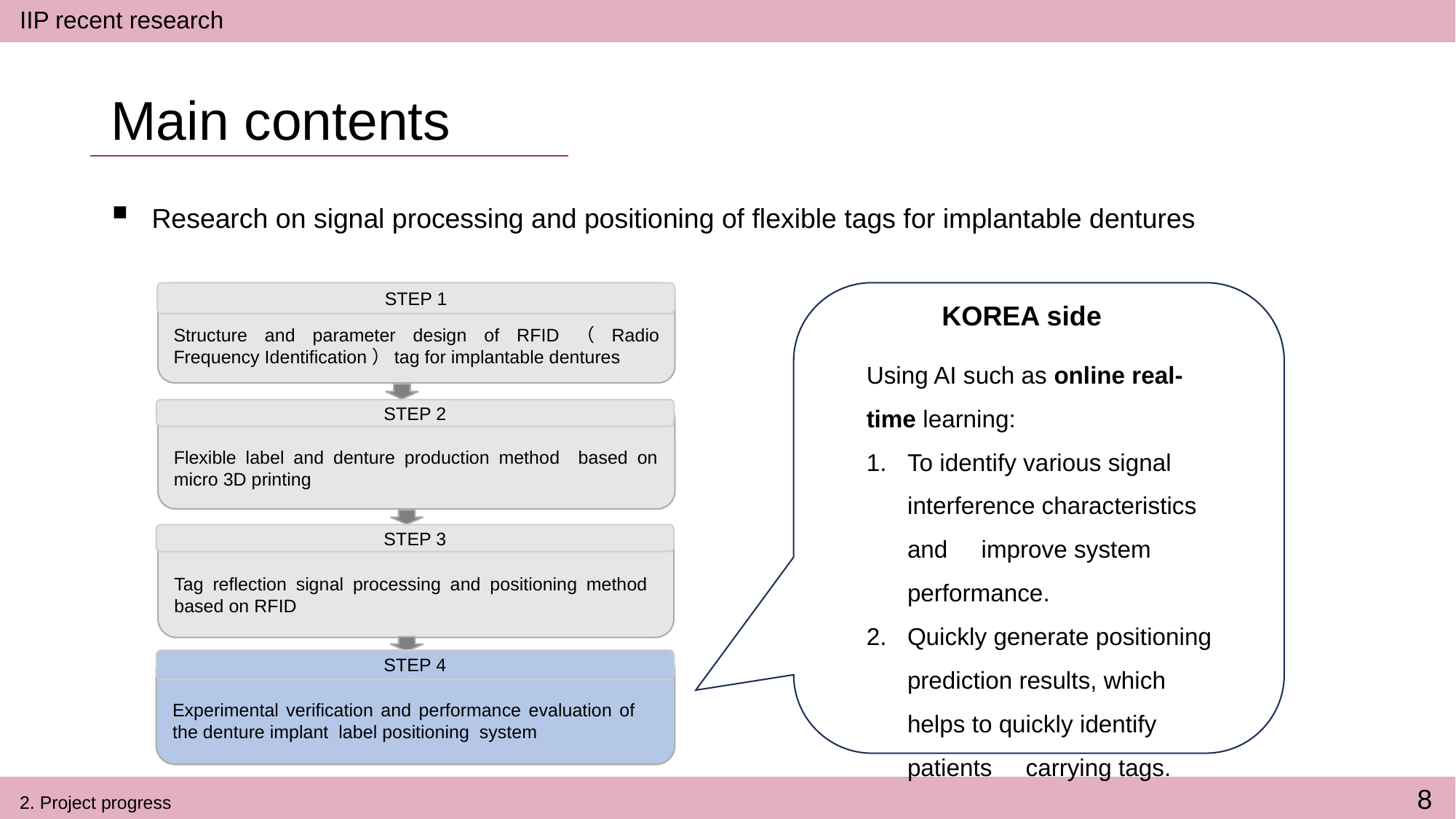

IIP recent research
# Main contents
Research on signal processing and positioning of flexible tags for implantable dentures

STEP 1

Structure and parameter design of RFID（Radio Frequency Identification）tag for implantable dentures

Flexible label and denture production method  based on micro 3D printing

Tag reflection signal processing and positioning method  based on RFID

Experimental verification and performance evaluation of    the denture implant  label positioning  system
STEP 2
STEP 3
STEP 4
KOREA side
Using AI such as online real-time learning:
To identify various signal interference characteristics and     improve system performance.
Quickly generate positioning prediction results, which helps to quickly identify patients     carrying tags.
[1] Truong, Nhan Duy, et al. "Convolutional neural networks for seizure prediction using intracranial and scalp electroencephalogram." Neural Networks 105 (2018): 104-111.Cited by 365

8
2. Project progress